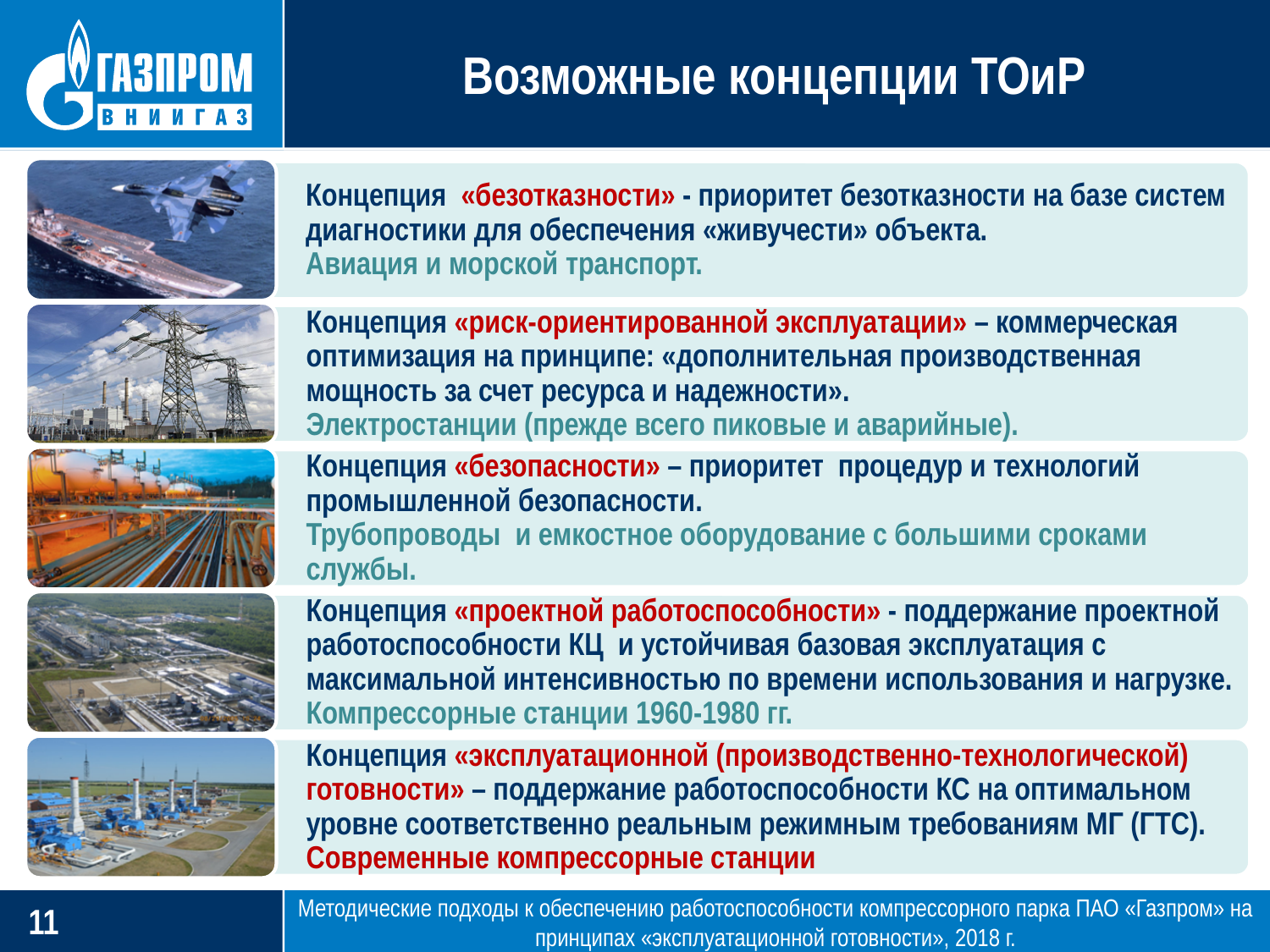

# Возможные концепции ТОиР
Концепция  «безотказности» - приоритет безотказности на базе систем диагностики для обеспечения «живучести» объекта.
Авиация и морской транспорт.
Концепция «риск-ориентированной эксплуатации» – коммерческая оптимизация на принципе: «дополнительная производственная мощность за счет ресурса и надежности».
Электростанции (прежде всего пиковые и аварийные).
Концепция «безопасности» – приоритет  процедур и технологий промышленной безопасности.
Трубопроводы  и емкостное оборудование с большими сроками службы.
Концепция «проектной работоспособности» - поддержание проектной работоспособности КЦ  и устойчивая базовая эксплуатация с максимальной интенсивностью по времени использования и нагрузке.
Компрессорные станции 1960-1980 гг.
Концепция «эксплуатационной (производственно-технологической) готовности» – поддержание работоспособности КС на оптимальном уровне соответственно реальным режимным требованиям МГ (ГТС).
Современные компрессорные станции

Методические подходы к обеспечению работоспособности компрессорного парка ПАО «Газпром» на принципах «эксплуатационной готовности», 2018 г.
11